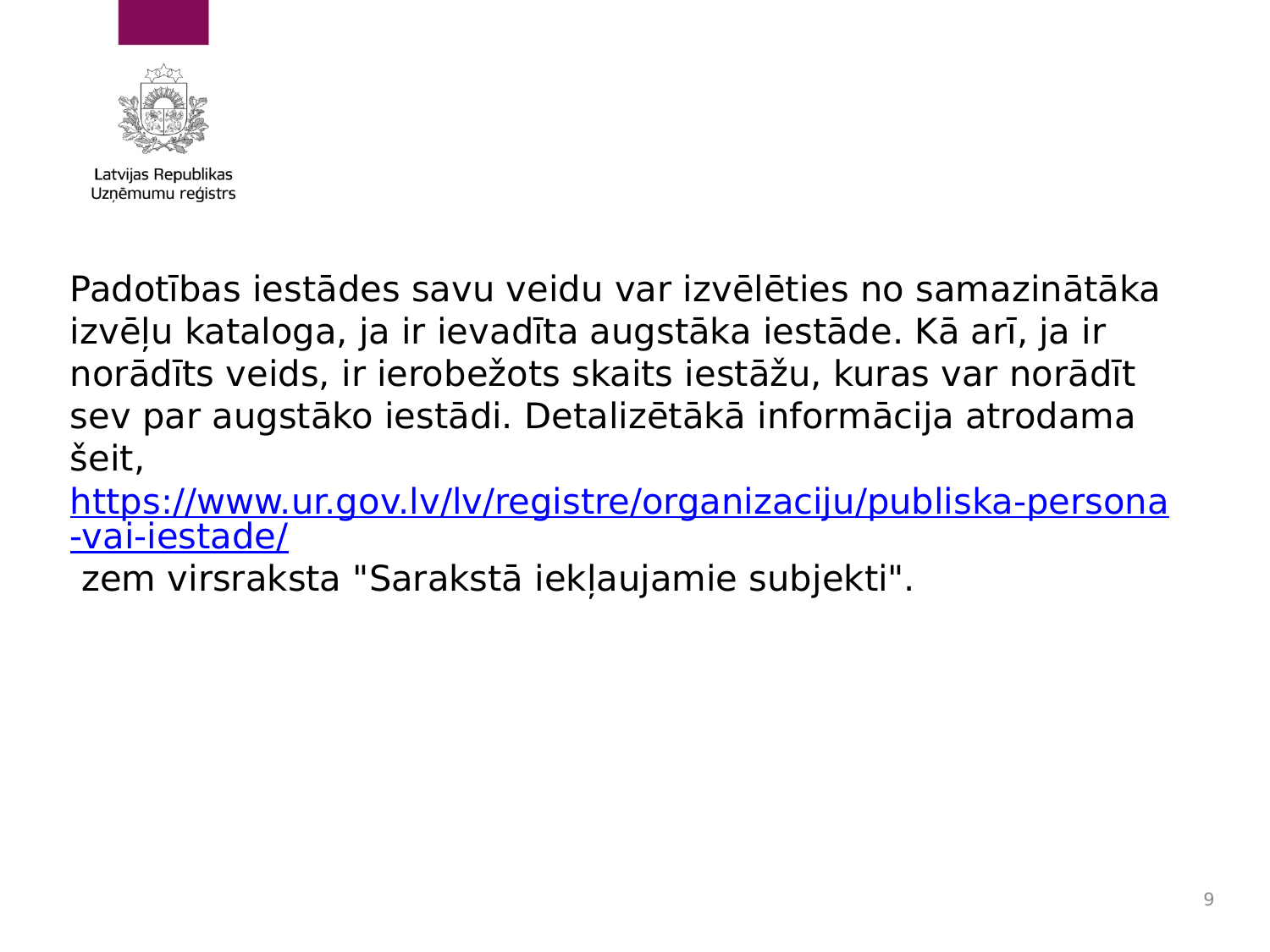

Padotības iestādes savu veidu var izvēlēties no samazinātāka izvēļu kataloga, ja ir ievadīta augstāka iestāde. Kā arī, ja ir norādīts veids, ir ierobežots skaits iestāžu, kuras var norādīt sev par augstāko iestādi. Detalizētākā informācija atrodama šeit, https://www.ur.gov.lv/lv/registre/organizaciju/publiska-persona-vai-iestade/ zem virsraksta "Sarakstā iekļaujamie subjekti".
9